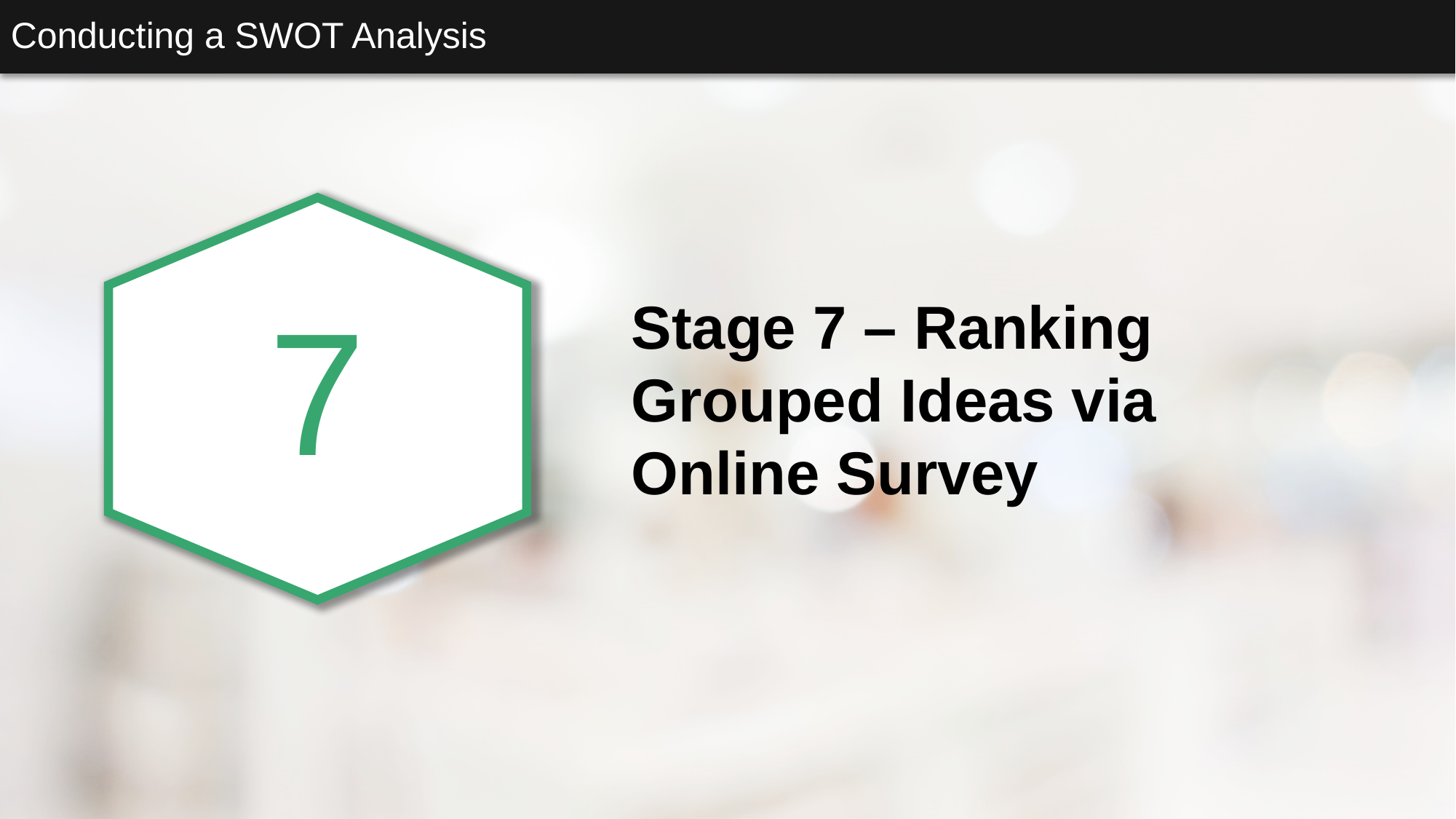

Conducting a SWOT Analysis
7
Stage 7 – Ranking Grouped Ideas via Online Survey